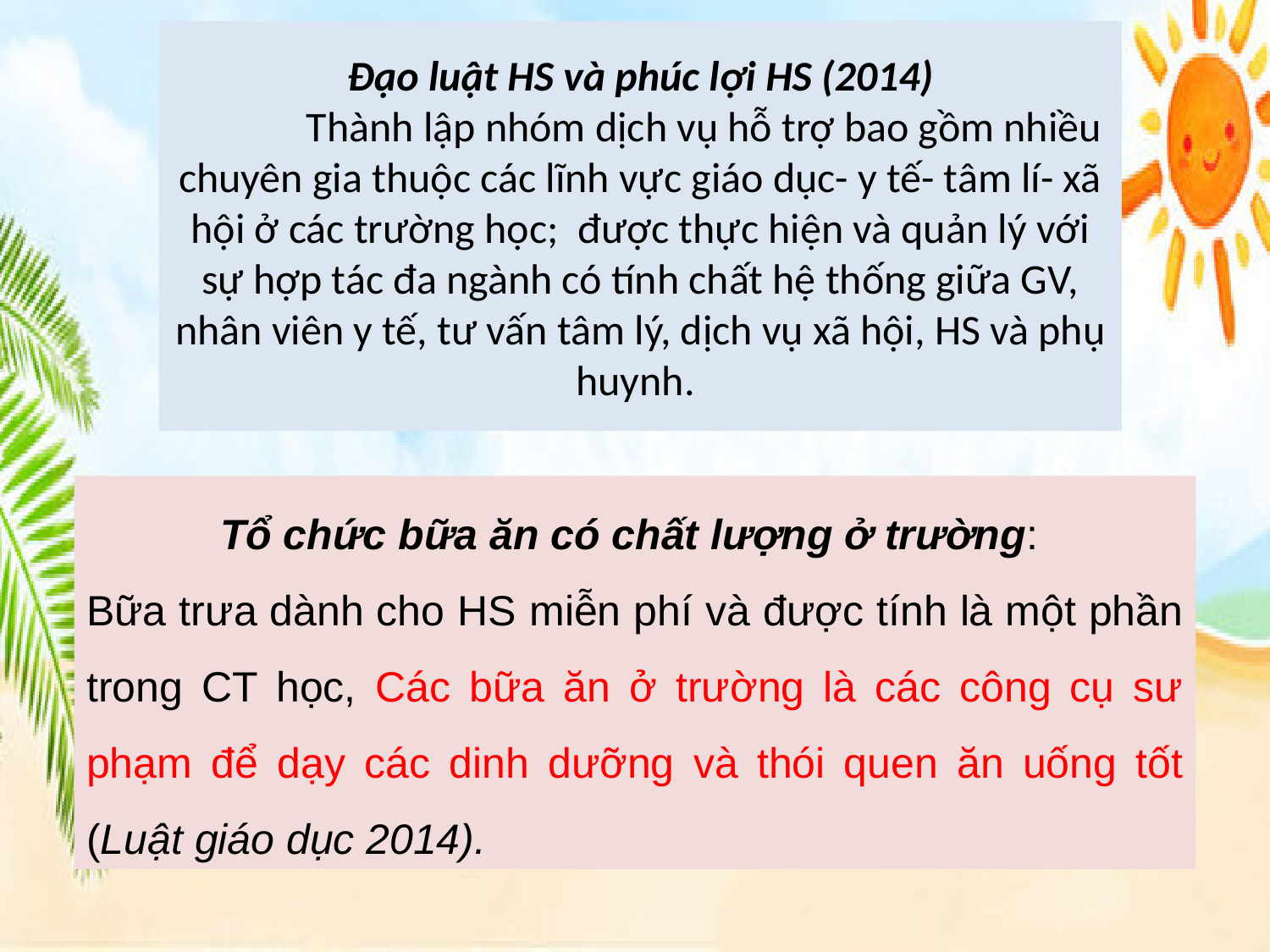

# Đạo luật HS và phúc lợi HS (2014) Thành lập nhóm dịch vụ hỗ trợ bao gồm nhiều chuyên gia thuộc các lĩnh vực giáo dục- y tế- tâm lí- xã hội ở các trường học;  được thực hiện và quản lý với sự hợp tác đa ngành có tính chất hệ thống giữa GV, nhân viên y tế, tư vấn tâm lý, dịch vụ xã hội, HS và phụ huynh.
Tổ chức bữa ăn có chất lượng ở trường:
Bữa trưa dành cho HS miễn phí và được tính là một phần trong CT học, Các bữa ăn ở trường là các công cụ sư phạm để dạy các dinh dưỡng và thói quen ăn uống tốt (Luật giáo dục 2014).